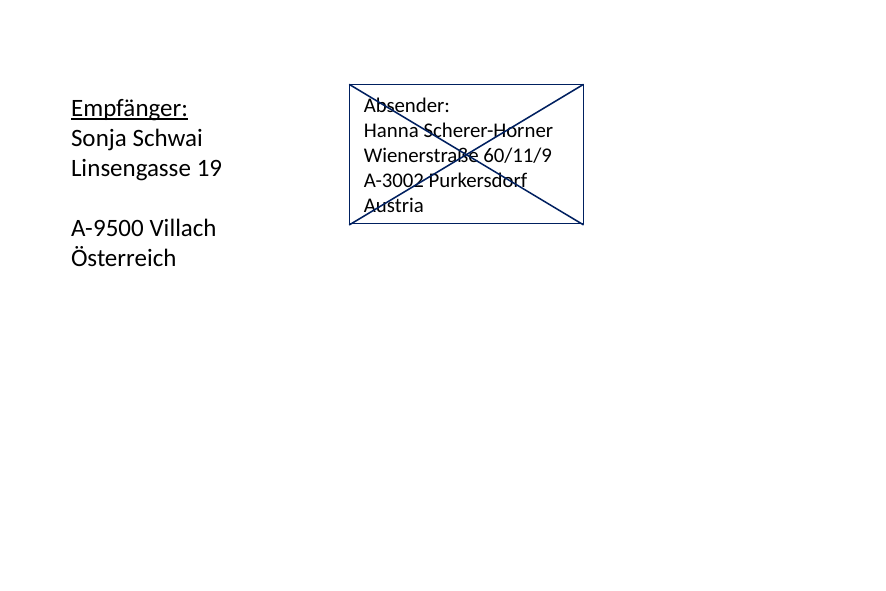

Empfänger:
Sonja Schwai
Linsengasse 19
A-9500 Villach
Österreich
Absender:
Hanna Scherer-Horner
Wienerstraße 60/11/9
A-3002 Purkersdorf
Austria